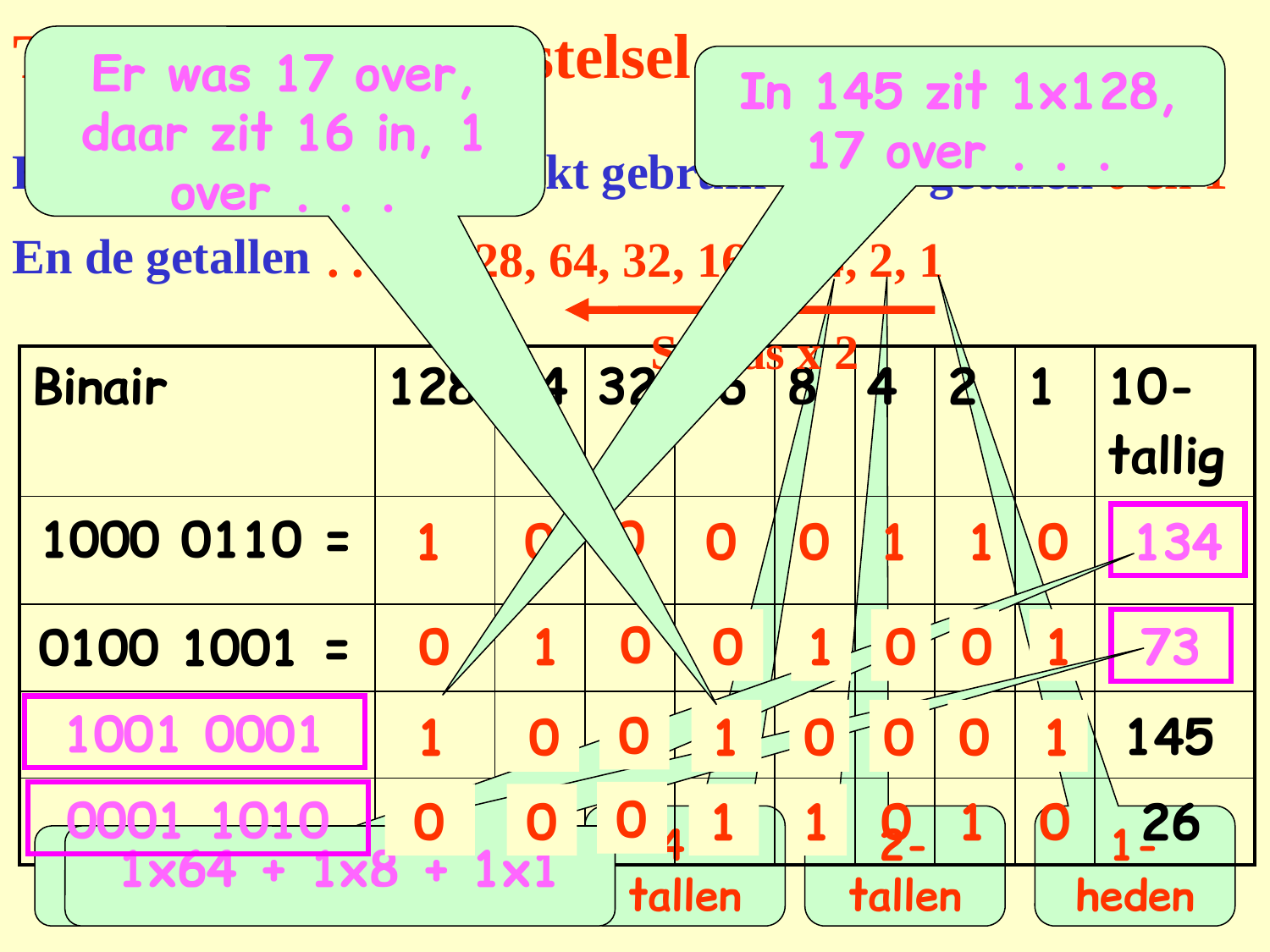

# Tweetallig (binair) stelsel
Er was 17 over, daar zit 16 in, 1 over . . .
In 145 zit 1x128, 17 over . . .
0 en 1
Het tweetallig stelsel maakt gebruik van de getallen . . .
En de getallen . . .
. . . . , 128, 64, 32, 16, 8, 4, 2, 1

Steeds x 2
| Binair | 128 | 64 | 32 | 16 | 8 | 4 | 2 | 1 | 10-tallig |
| --- | --- | --- | --- | --- | --- | --- | --- | --- | --- |
|  |  |  |  |  |  |  |  |  |  |
|  |  |  |  |  |  |  |  |  |  |
|  |  |  |  |  |  |  |  |  |  |
|  |  |  |  |  |  |  |  |  |  |
1000 0110 =
0
1
0
0
0
1
1
0
134
0
0
1
0
1
0
0
1
73
0100 1001 =
1001 0001
0
145
1
0
1
0
0
0
1
0
0001 1010
0
0
1
1
0
1
0
26
4-tallen
2-tallen
1-heden
1x128 + 1x4 + 1x2
1x64 + 1x8 + 1x1